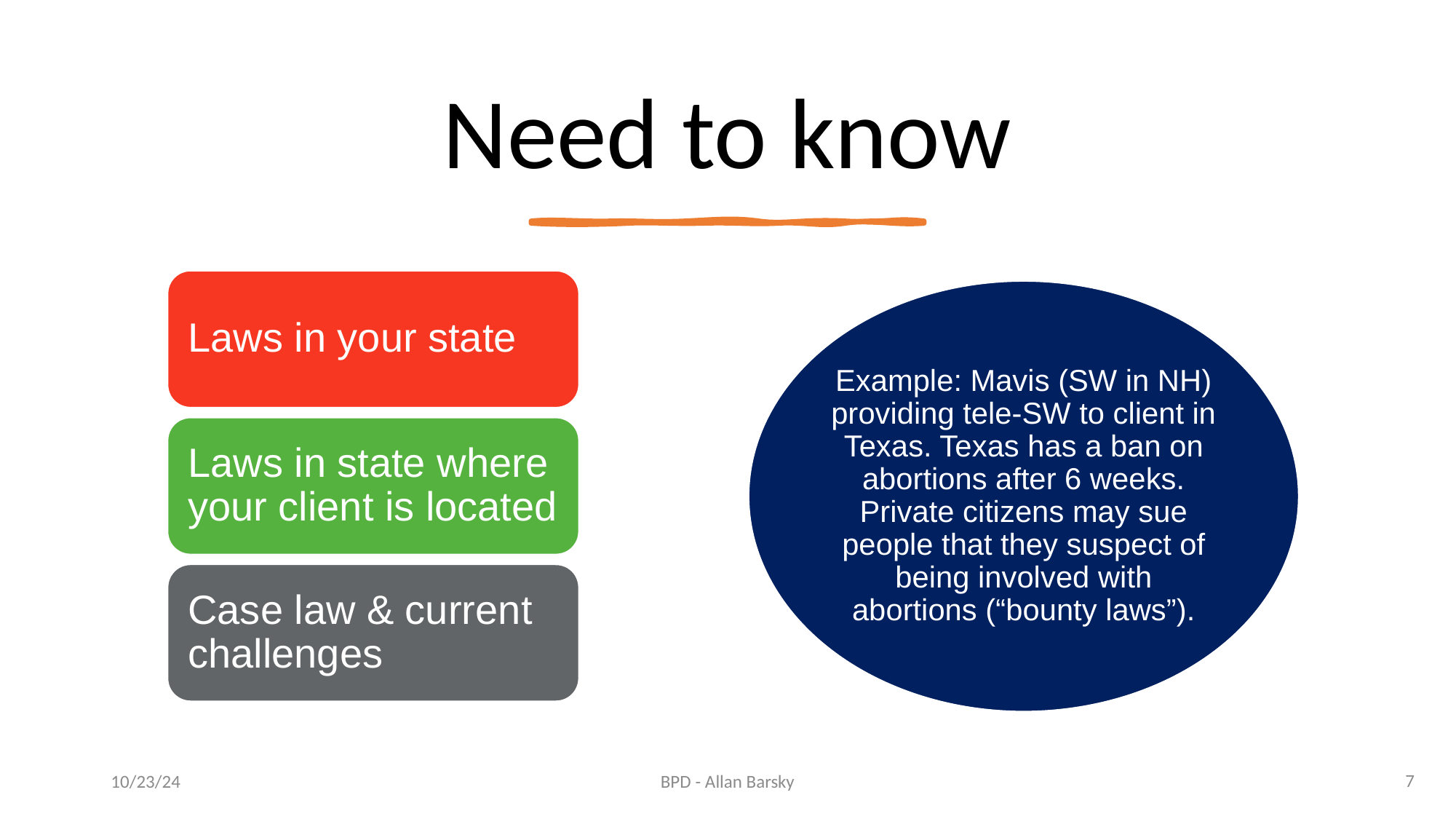

# Need to know

Laws in your state

Laws in state where your client is located

Case law & current challenges

Example: Mavis (SW in NH) providing tele-SW to client in Texas. Texas has a ban on abortions after 6 weeks. Private citizens may sue people that they suspect of being involved with abortions (“bounty laws”).
7
10/23/24
BPD - Allan Barsky